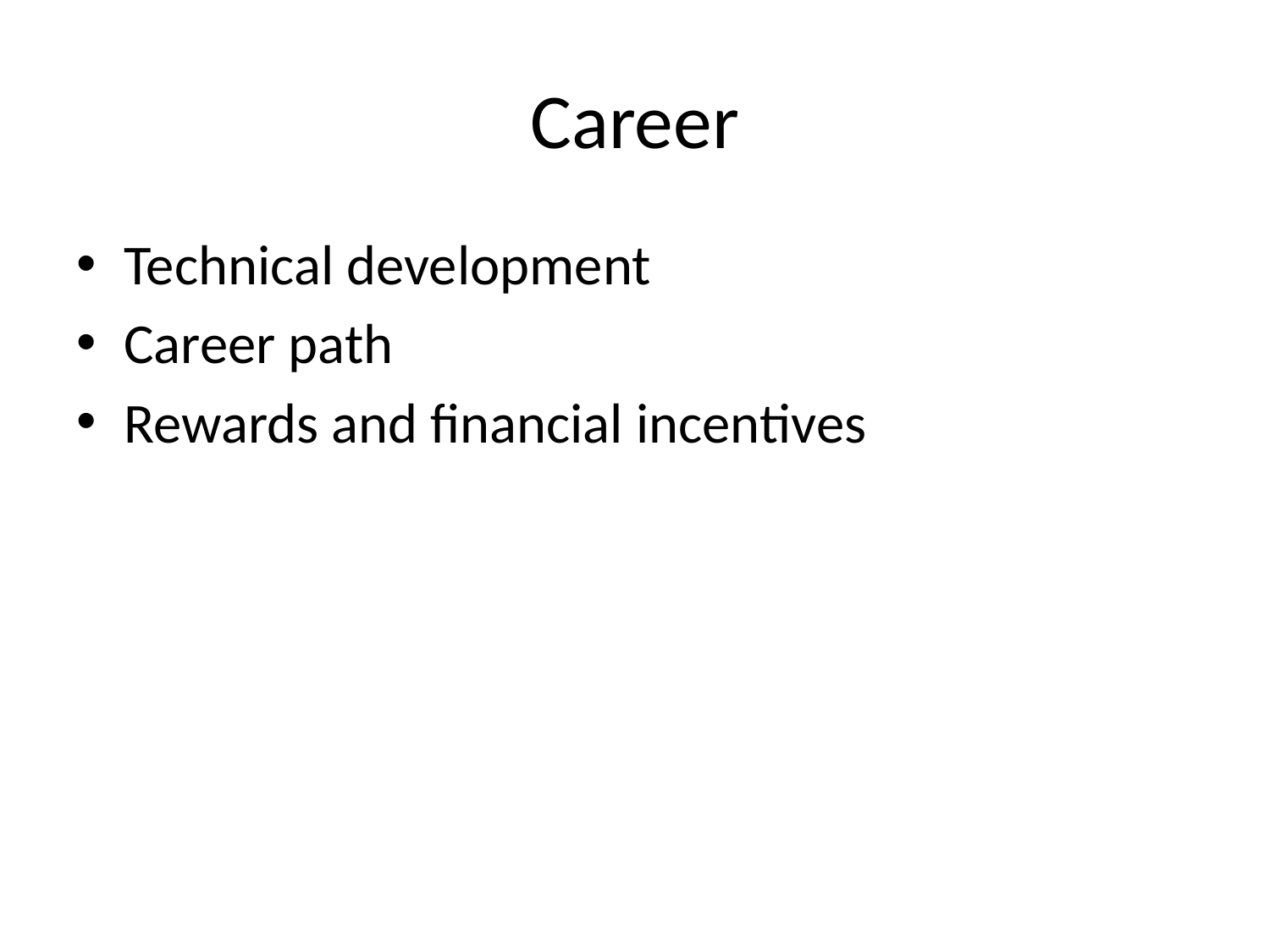

# Career
Technical development
Career path
Rewards and financial incentives